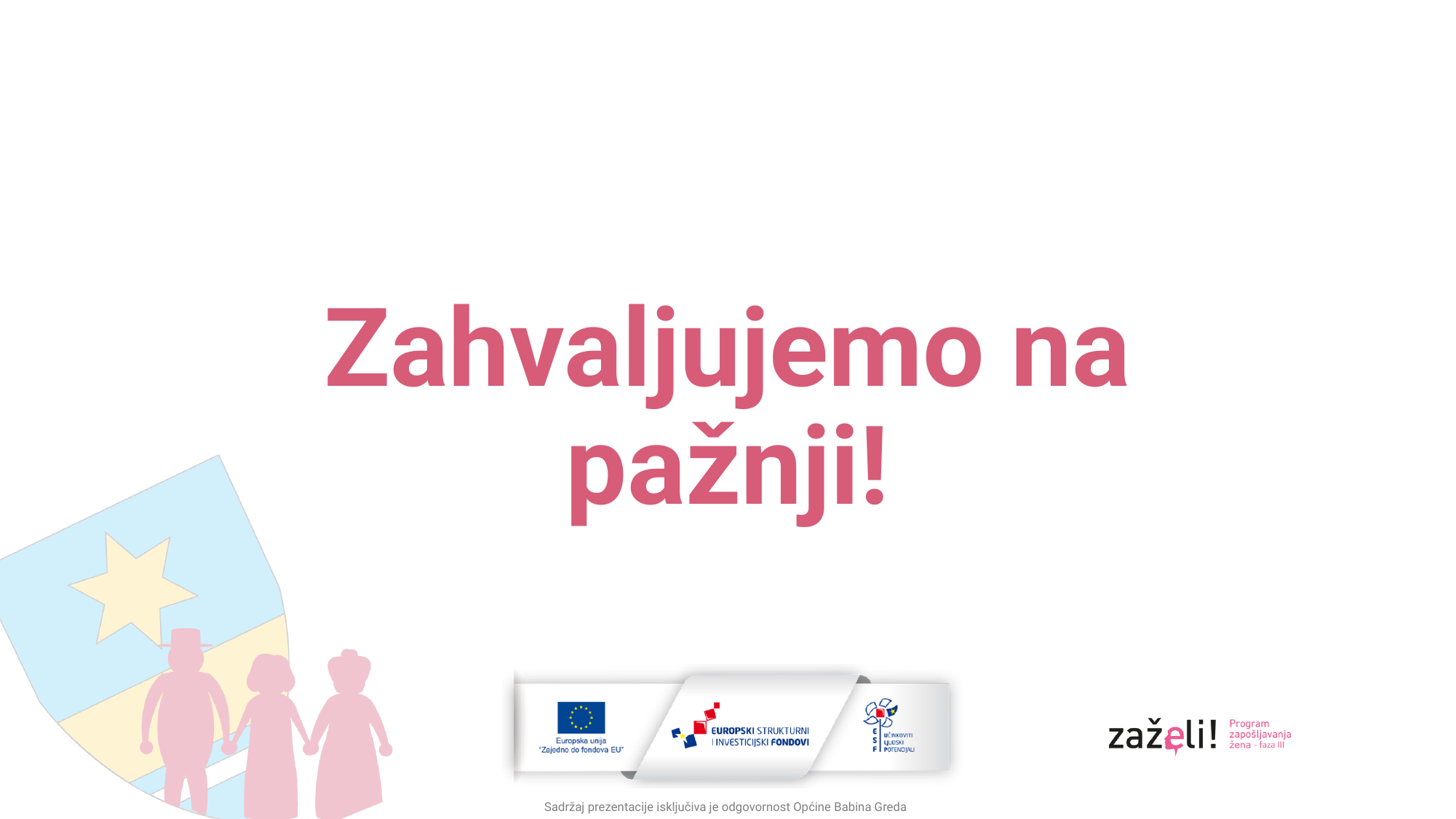

Zahvaljujemo na pažnji!
Sadržaj prezentacije isključiva je odgovornost Općine Babina Greda